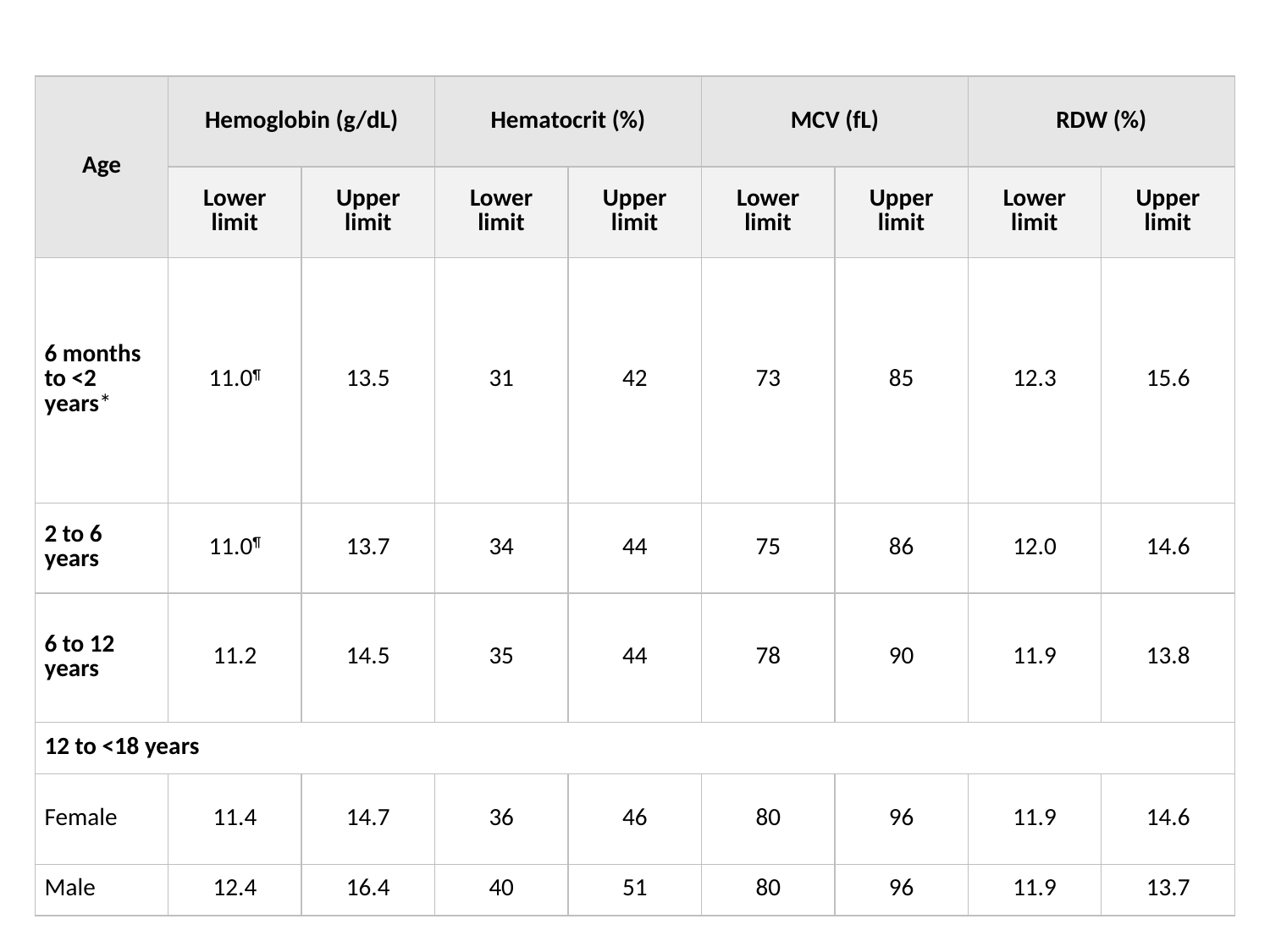

| Age | Hemoglobin (g/dL) |  | Hematocrit (%) |  | MCV (fL) |  | RDW (%) |  |
| --- | --- | --- | --- | --- | --- | --- | --- | --- |
|  | Lower limit | Upper limit | Lower limit | Upper limit | Lower limit | Upper limit | Lower limit | Upper limit |
| 6 months to <2 years\* | 11.0¶ | 13.5 | 31 | 42 | 73 | 85 | 12.3 | 15.6 |
| 2 to 6 years | 11.0¶ | 13.7 | 34 | 44 | 75 | 86 | 12.0 | 14.6 |
| 6 to 12 years | 11.2 | 14.5 | 35 | 44 | 78 | 90 | 11.9 | 13.8 |
| 12 to <18 years |  |  |  |  |  |  |  |  |
| Female | 11.4 | 14.7 | 36 | 46 | 80 | 96 | 11.9 | 14.6 |
| Male | 12.4 | 16.4 | 40 | 51 | 80 | 96 | 11.9 | 13.7 |